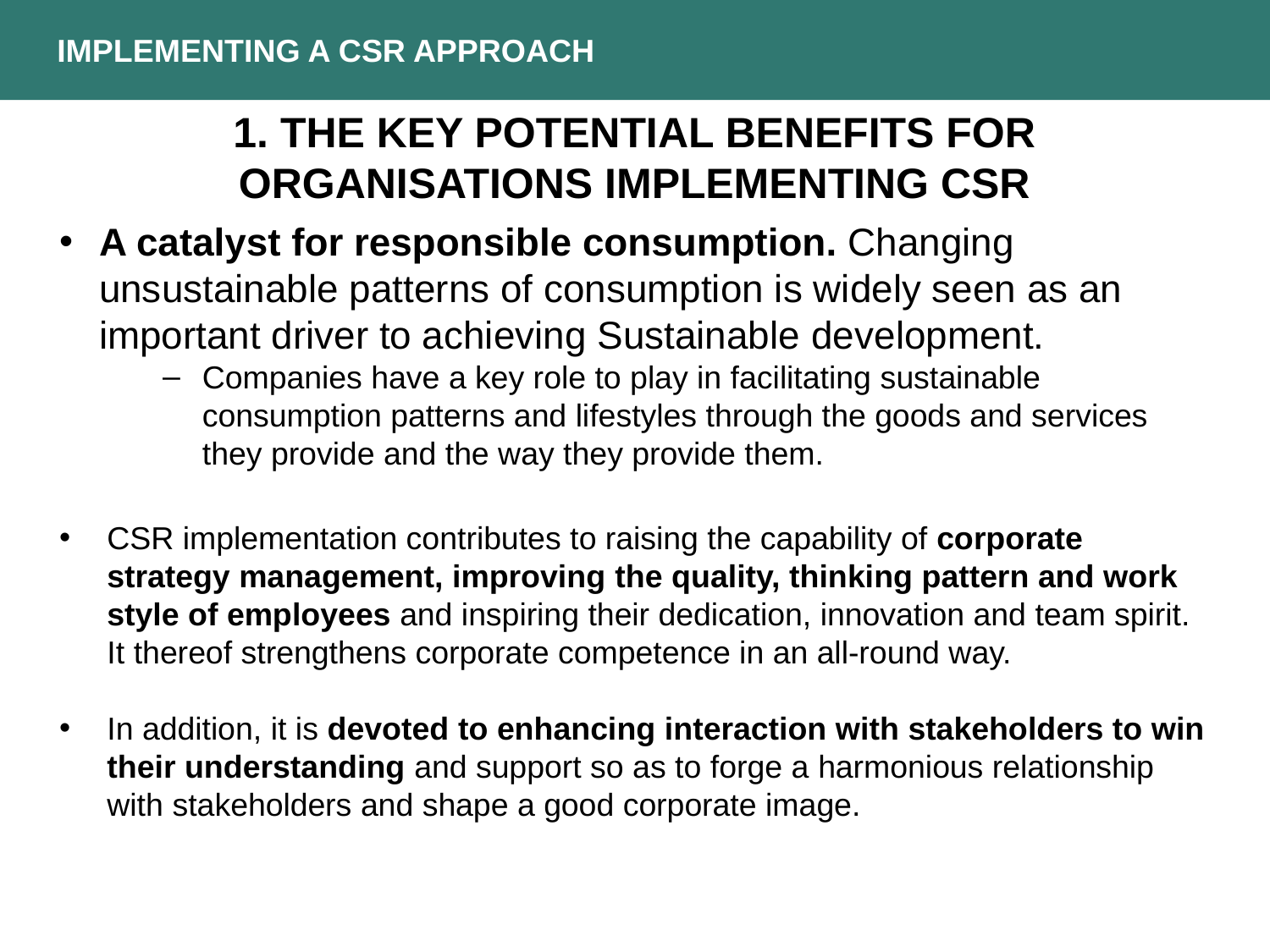

IMPLEMENTING A CSR APPROACH

1. The key potential benefits for organisations implementing CSR
A catalyst for responsible consumption. Changing unsustainable patterns of consumption is widely seen as an important driver to achieving Sustainable development.
Companies have a key role to play in facilitating sustainable consumption patterns and lifestyles through the goods and services they provide and the way they provide them.

CSR implementation contributes to raising the capability of corporate strategy management, improving the quality, thinking pattern and work style of employees and inspiring their dedication, innovation and team spirit. It thereof strengthens corporate competence in an all-round way.

In addition, it is devoted to enhancing interaction with stakeholders to win their understanding and support so as to forge a harmonious relationship with stakeholders and shape a good corporate image.